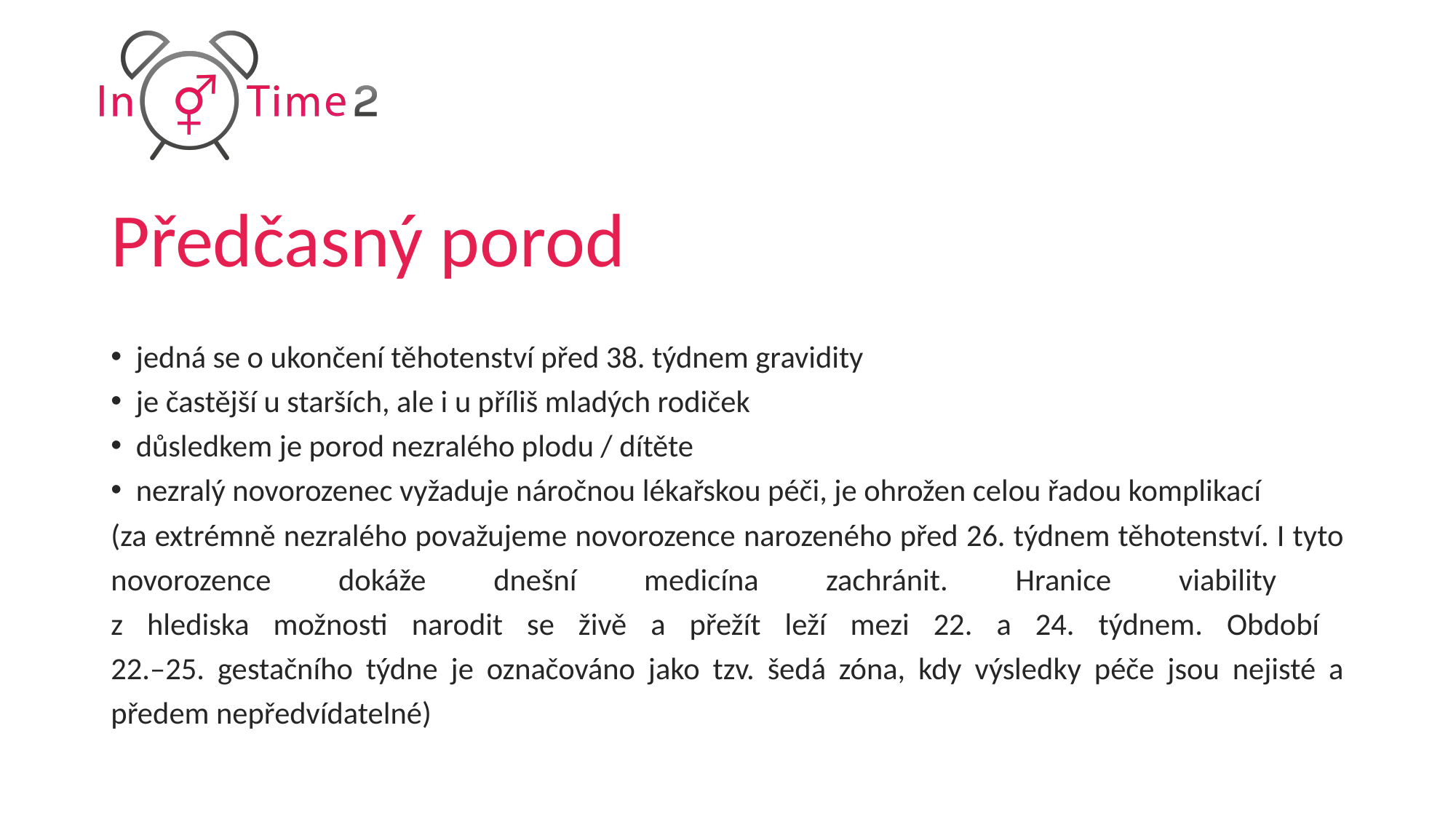

# Předčasný porod
jedná se o ukončení těhotenství před 38. týdnem gravidity
je častější u starších, ale i u příliš mladých rodiček
důsledkem je porod nezralého plodu / dítěte
nezralý novorozenec vyžaduje náročnou lékařskou péči, je ohrožen celou řadou komplikací
(za extrémně nezralého považujeme novorozence narozeného před 26. týdnem těhotenství. I tyto novorozence dokáže dnešní medicína zachránit. Hranice viability
z hlediska možnosti narodit se živě a přežít leží mezi 22. a 24. týdnem. Období
22.–25. gestačního týdne je označováno jako tzv. šedá zóna, kdy výsledky péče jsou nejisté a předem nepředvídatelné)